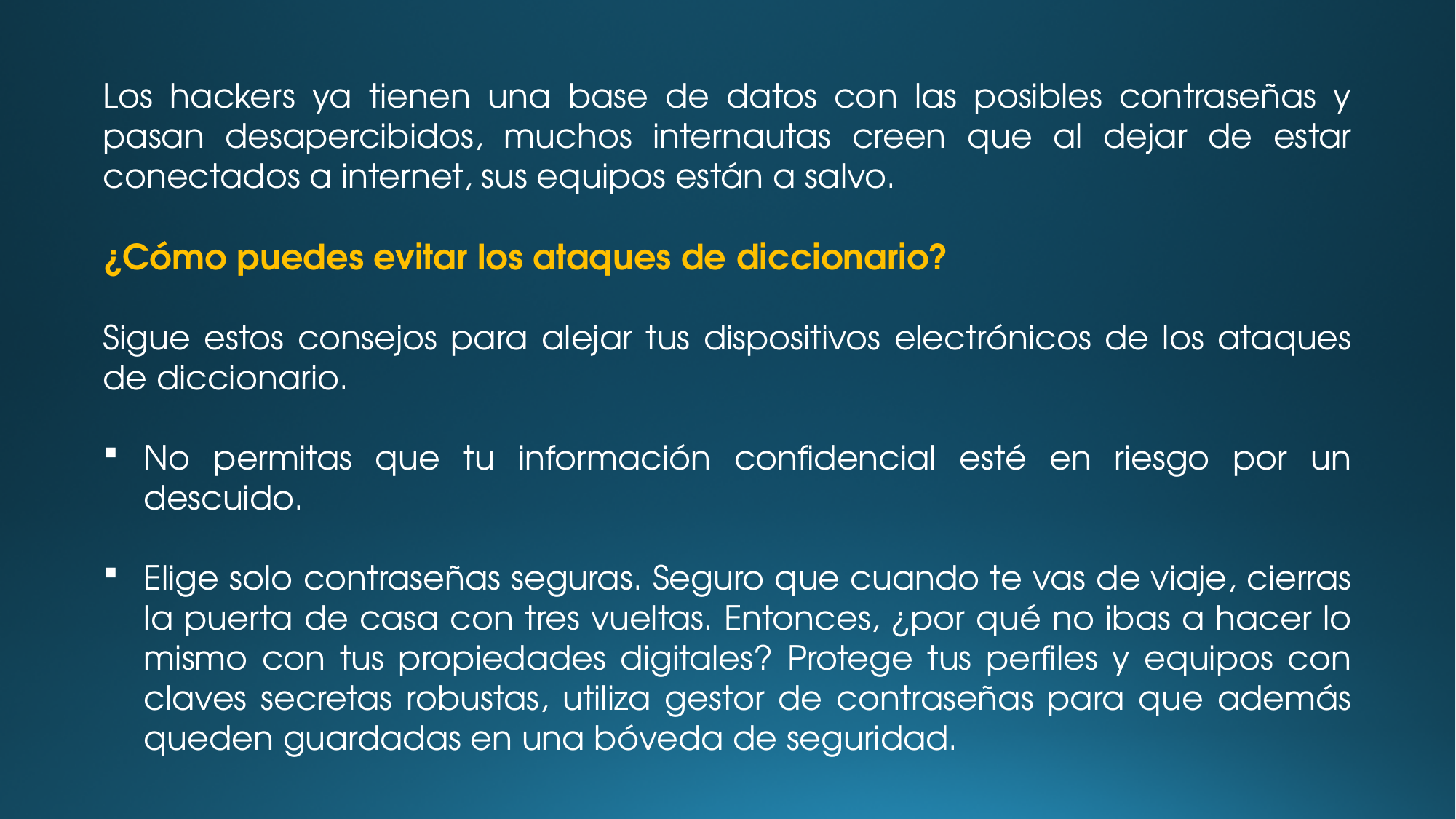

Los hackers ya tienen una base de datos con las posibles contraseñas y pasan desapercibidos, muchos internautas creen que al dejar de estar conectados a internet, sus equipos están a salvo.

¿Cómo puedes evitar los ataques de diccionario?

Sigue estos consejos para alejar tus dispositivos electrónicos de los ataques de diccionario.

No permitas que tu información confidencial esté en riesgo por un descuido.

Elige solo contraseñas seguras. Seguro que cuando te vas de viaje, cierras la puerta de casa con tres vueltas. Entonces, ¿por qué no ibas a hacer lo mismo con tus propiedades digitales? Protege tus perfiles y equipos con claves secretas robustas, utiliza gestor de contraseñas para que además queden guardadas en una bóveda de seguridad.